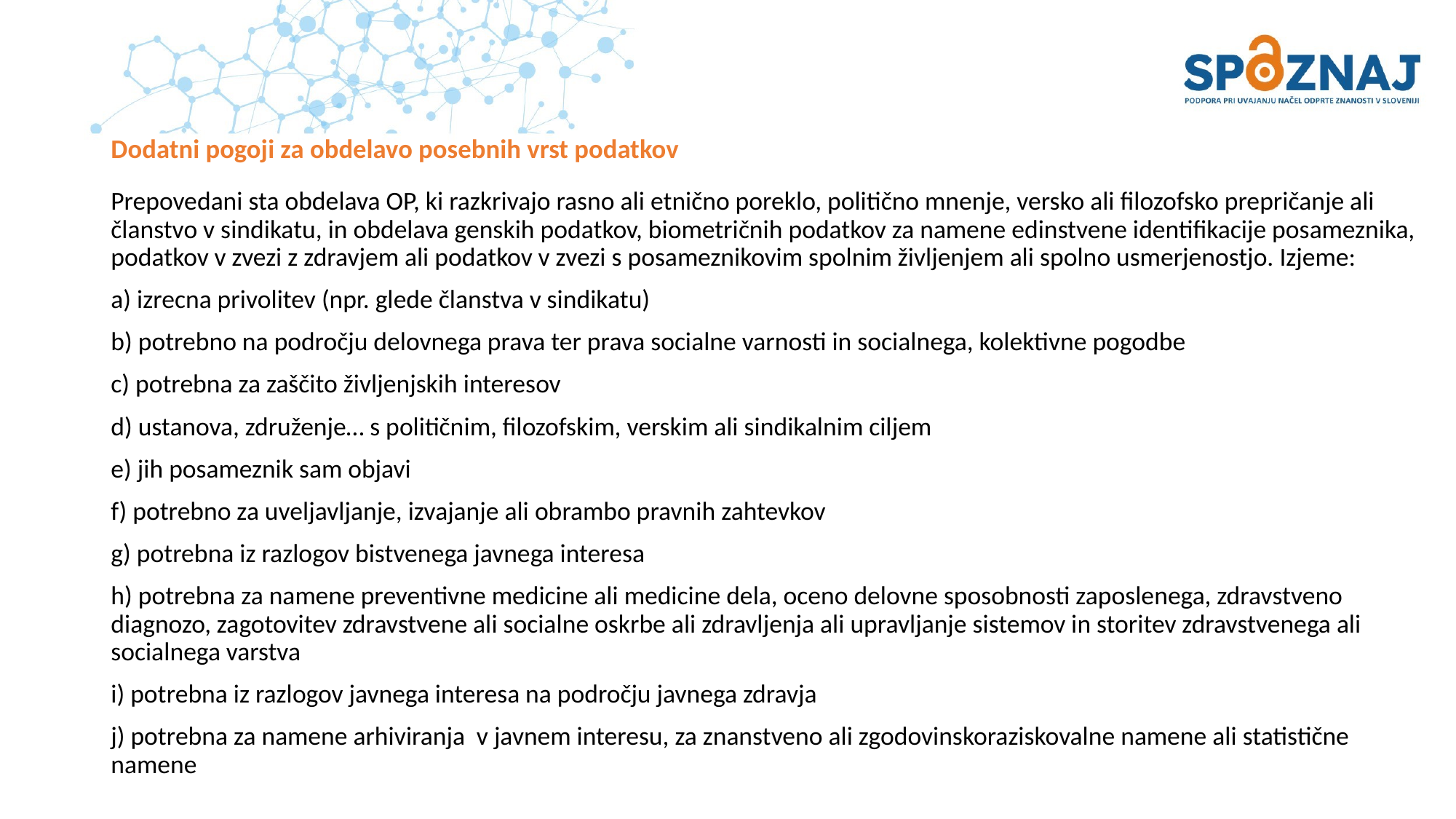

# Dodatni pogoji za obdelavo posebnih vrst podatkov
Prepovedani sta obdelava OP, ki razkrivajo rasno ali etnično poreklo, politično mnenje, versko ali filozofsko prepričanje ali članstvo v sindikatu, in obdelava genskih podatkov, biometričnih podatkov za namene edinstvene identifikacije posameznika, podatkov v zvezi z zdravjem ali podatkov v zvezi s posameznikovim spolnim življenjem ali spolno usmerjenostjo. Izjeme:
a) izrecna privolitev (npr. glede članstva v sindikatu)
b) potrebno na področju delovnega prava ter prava socialne varnosti in socialnega, kolektivne pogodbe
c) potrebna za zaščito življenjskih interesov
d) ustanova, združenje… s političnim, filozofskim, verskim ali sindikalnim ciljem
e) jih posameznik sam objavi
f) potrebno za uveljavljanje, izvajanje ali obrambo pravnih zahtevkov
g) potrebna iz razlogov bistvenega javnega interesa
h) potrebna za namene preventivne medicine ali medicine dela, oceno delovne sposobnosti zaposlenega, zdravstveno diagnozo, zagotovitev zdravstvene ali socialne oskrbe ali zdravljenja ali upravljanje sistemov in storitev zdravstvenega ali socialnega varstva
i) potrebna iz razlogov javnega interesa na področju javnega zdravja
j) potrebna za namene arhiviranja  v javnem interesu, za znanstveno ali zgodovinskoraziskovalne namene ali statistične namene